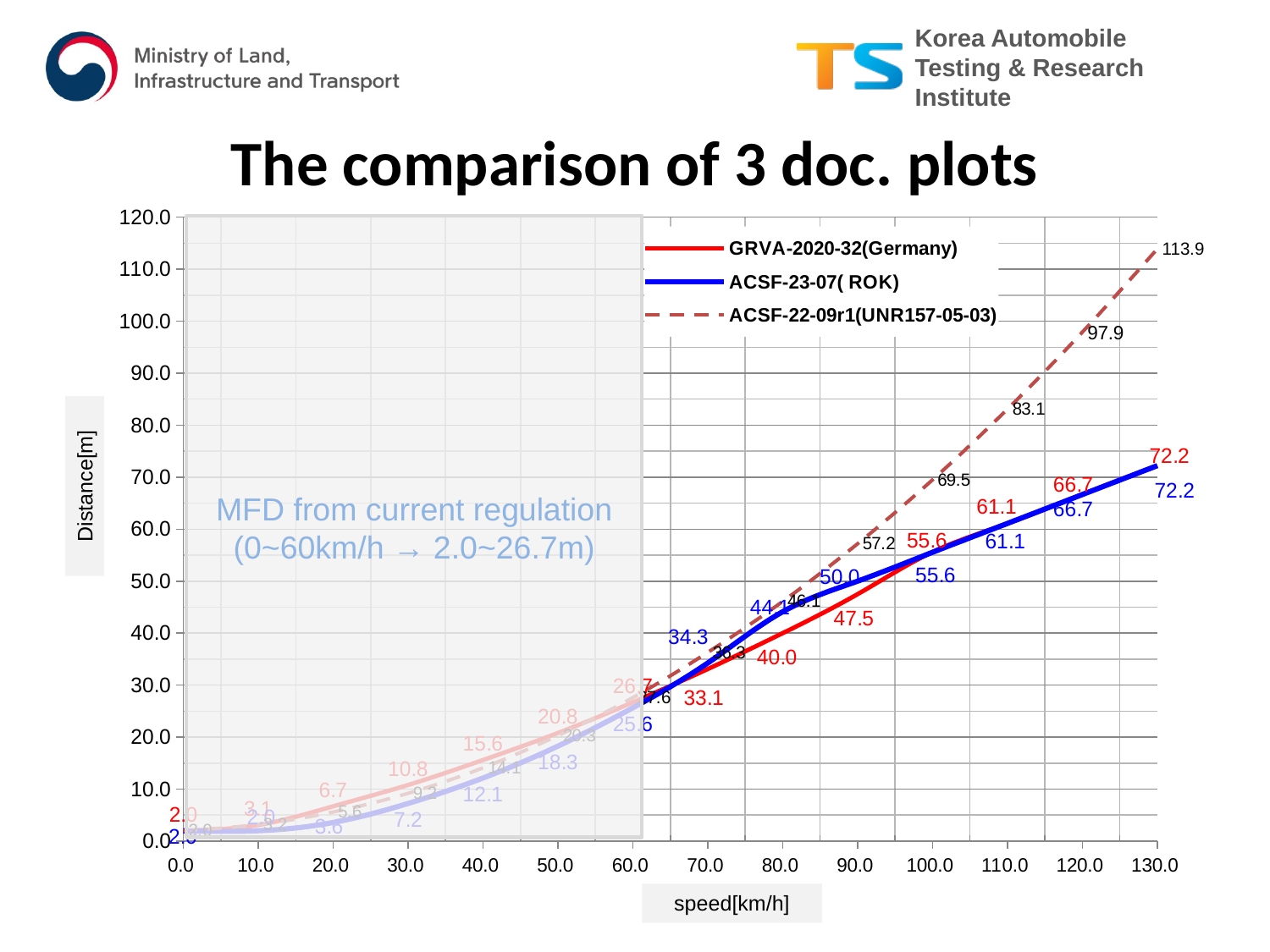

The comparison of 3 doc. plots

### Chart

| Category | GRVA-2020-32(Germany) | ACSF-23-07( ROK) | ACSF-22-09r1(UNR157-05-03) |
|---|---|---|---|
| 0 | 2.0 | 2.0 | 2.0 |
| 10 | 3.1 | 2.0 | 3.2 |
| 20 | 6.7 | 3.590506480626517 | 5.6 |
| 30 | 10.8 | 7.245306248076331 | 9.2 |
| 40 | 15.6 | 12.139803700283846 | 14.1 |
| 50 | 20.8 | 18.273998837249067 | 20.3 |
| 60 | 26.7 | 25.647891658971993 | 27.6 |
| 70 | 33.1 | 34.26148216545261 | 36.3 |
| 80 | 40.0 | 44.11477035669094 | 46.1 |
| 90 | 47.5 | 50.0 | 57.2 |
| 100 | 55.6 | 55.55555555555556 | 69.5 |
| 110 | 61.1 | 61.11111111111111 | 83.1 |
| 120 | 66.7 | 66.66666666666667 | 97.9 |
| 130 | 72.2 | 72.22222222222221 | 113.9 |
MFD from current regulation
(0~60km/h → 2.0~26.7m)
Distance[m]
speed[km/h]